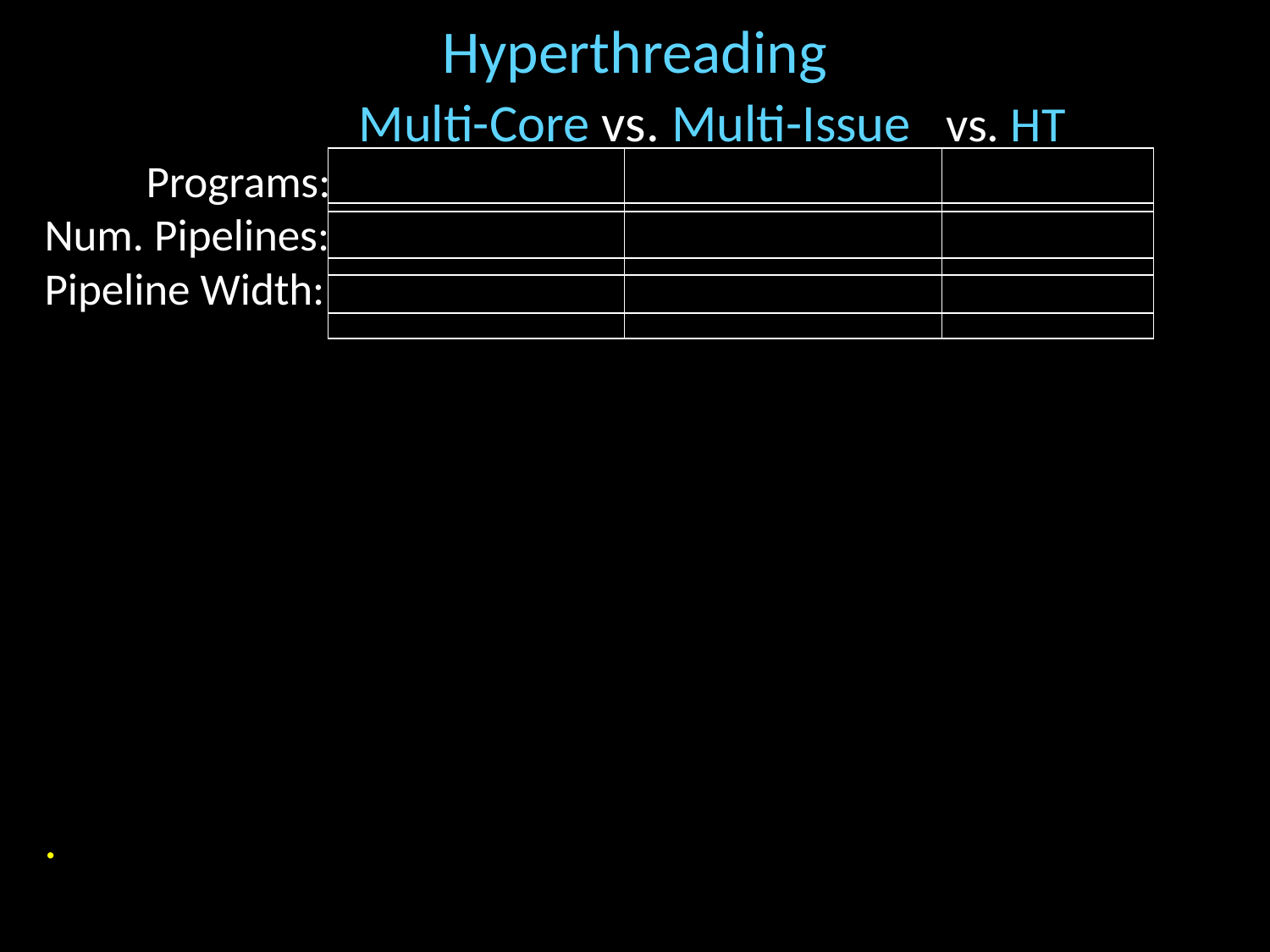

# Hyperthreading
vs. HT
Multi-Core vs. Multi-Issue
          Programs:
Num. Pipelines:
Pipeline Width:

.

|  |  |  |
| --- | --- | --- |
|  |  |  |
|  |  |  |
|  |  |  |
| --- | --- | --- |
|  |  |  |
|  |  |  |